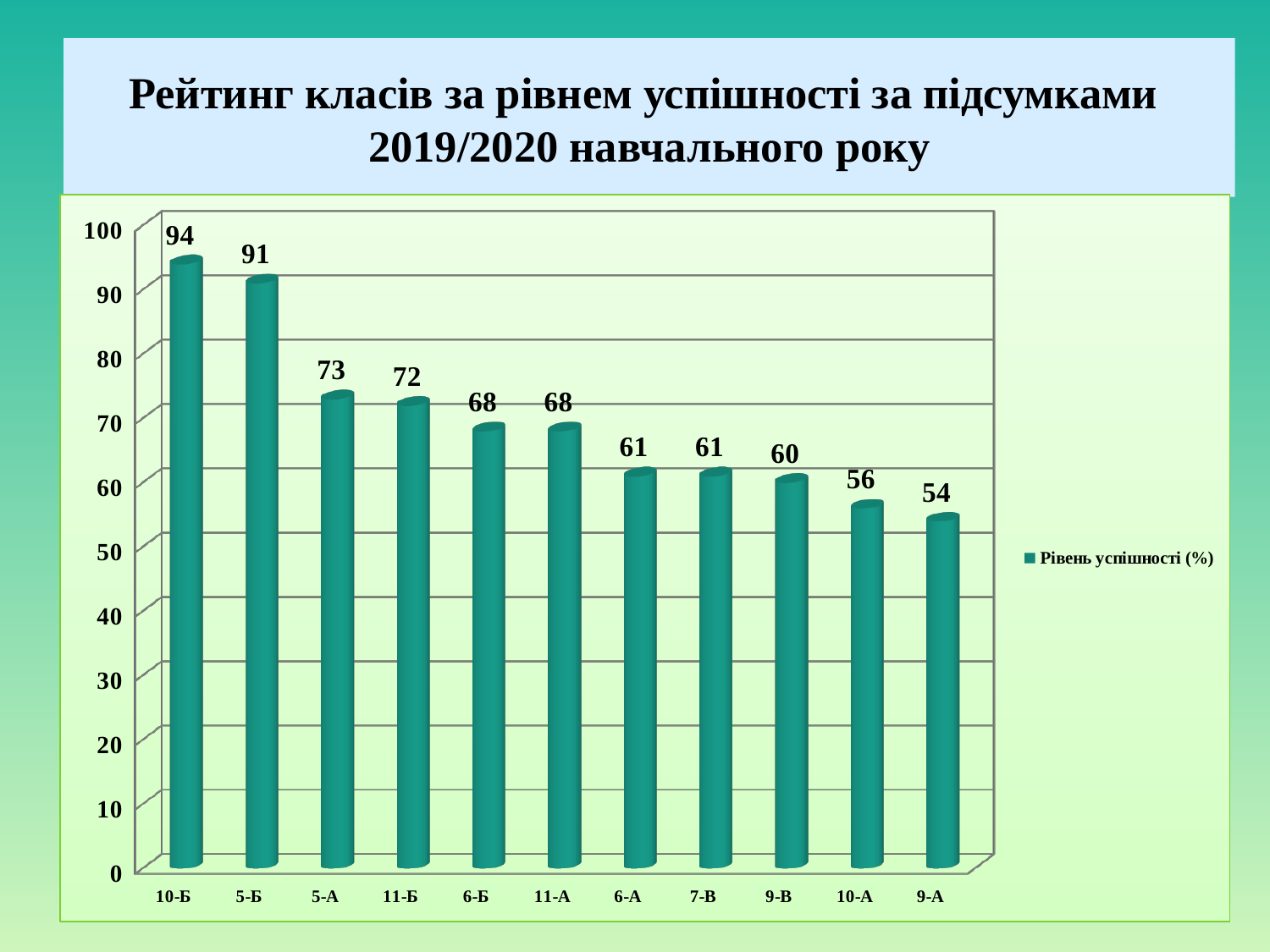

# Рейтинг класів за рівнем успішності за підсумками 2019/2020 навчального року

[unsupported chart]